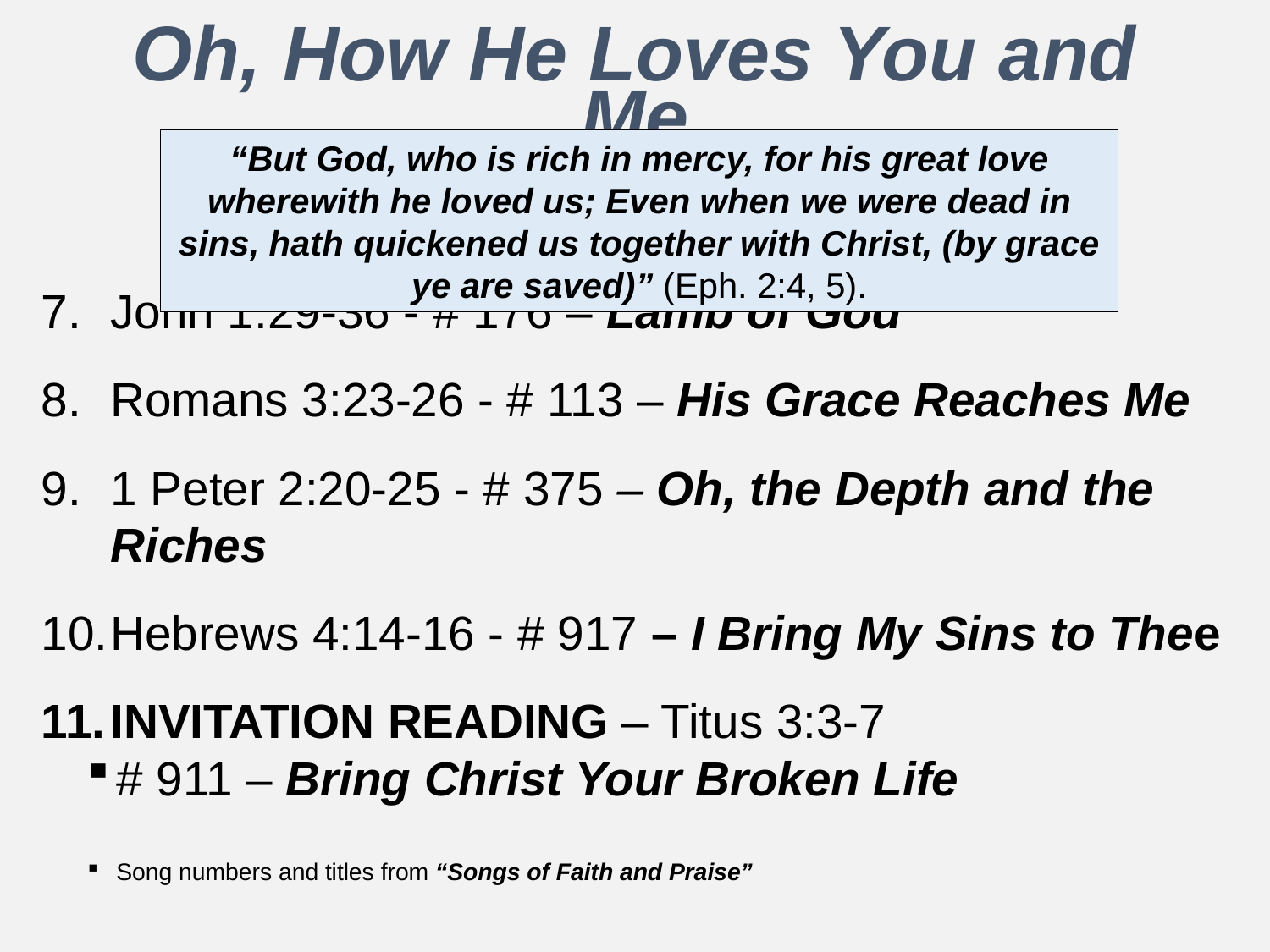

# Oh, How He Loves You and Me
“But God, who is rich in mercy, for his great love wherewith he loved us; Even when we were dead in sins, hath quickened us together with Christ, (by grace ye are saved)” (Eph. 2:4, 5).
John 1:29-36 - # 176 – Lamb of God
Romans 3:23-26 - # 113 – His Grace Reaches Me
1 Peter 2:20-25 - # 375 – Oh, the Depth and the Riches
Hebrews 4:14-16 - # 917 – I Bring My Sins to Thee
INVITATION READING – Titus 3:3-7
# 911 – Bring Christ Your Broken Life
Song numbers and titles from “Songs of Faith and Praise”